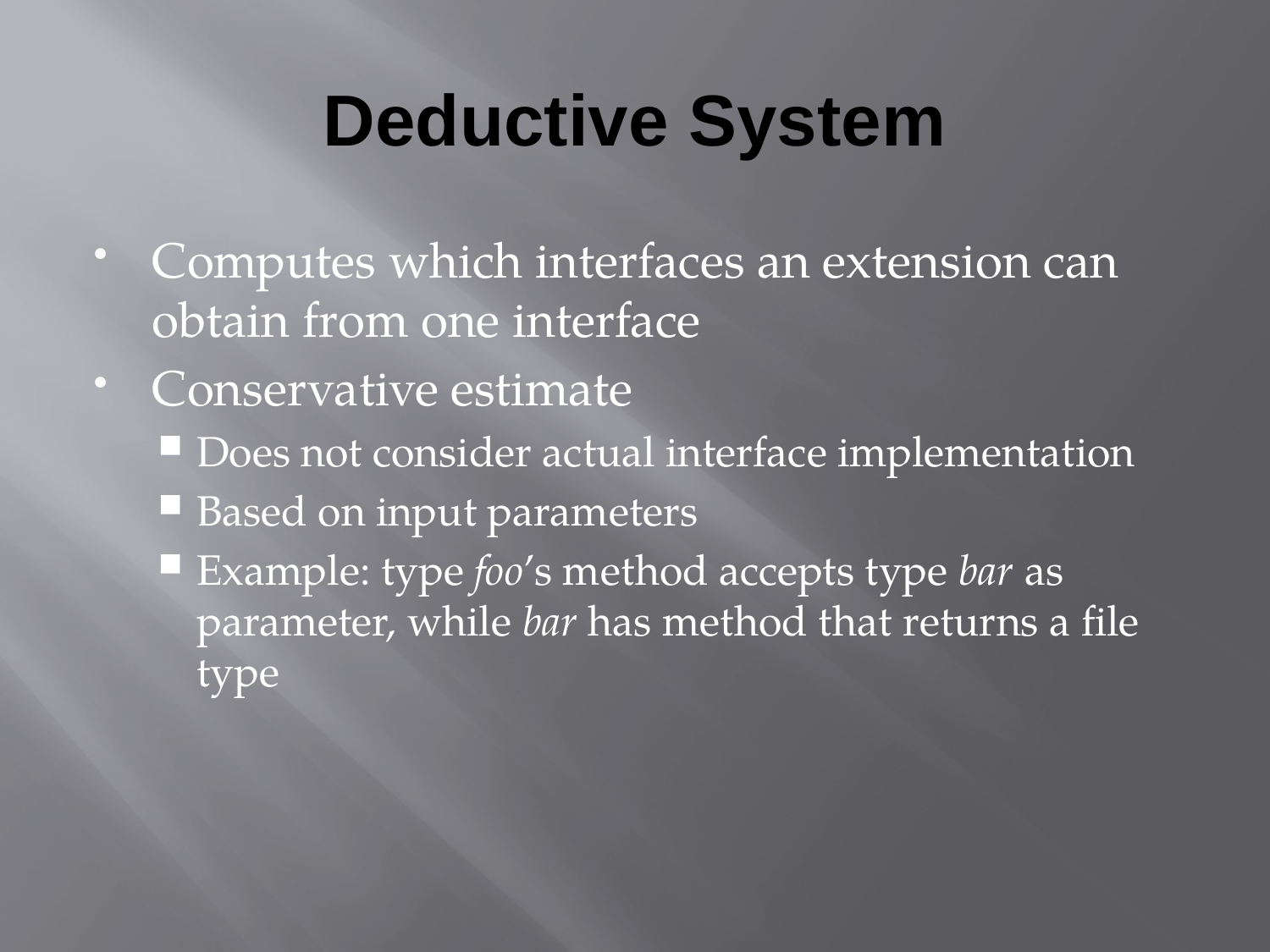

# Deductive System
Computes which interfaces an extension can obtain from one interface
Conservative estimate
Does not consider actual interface implementation
Based on input parameters
Example: type foo’s method accepts type bar as parameter, while bar has method that returns a file type